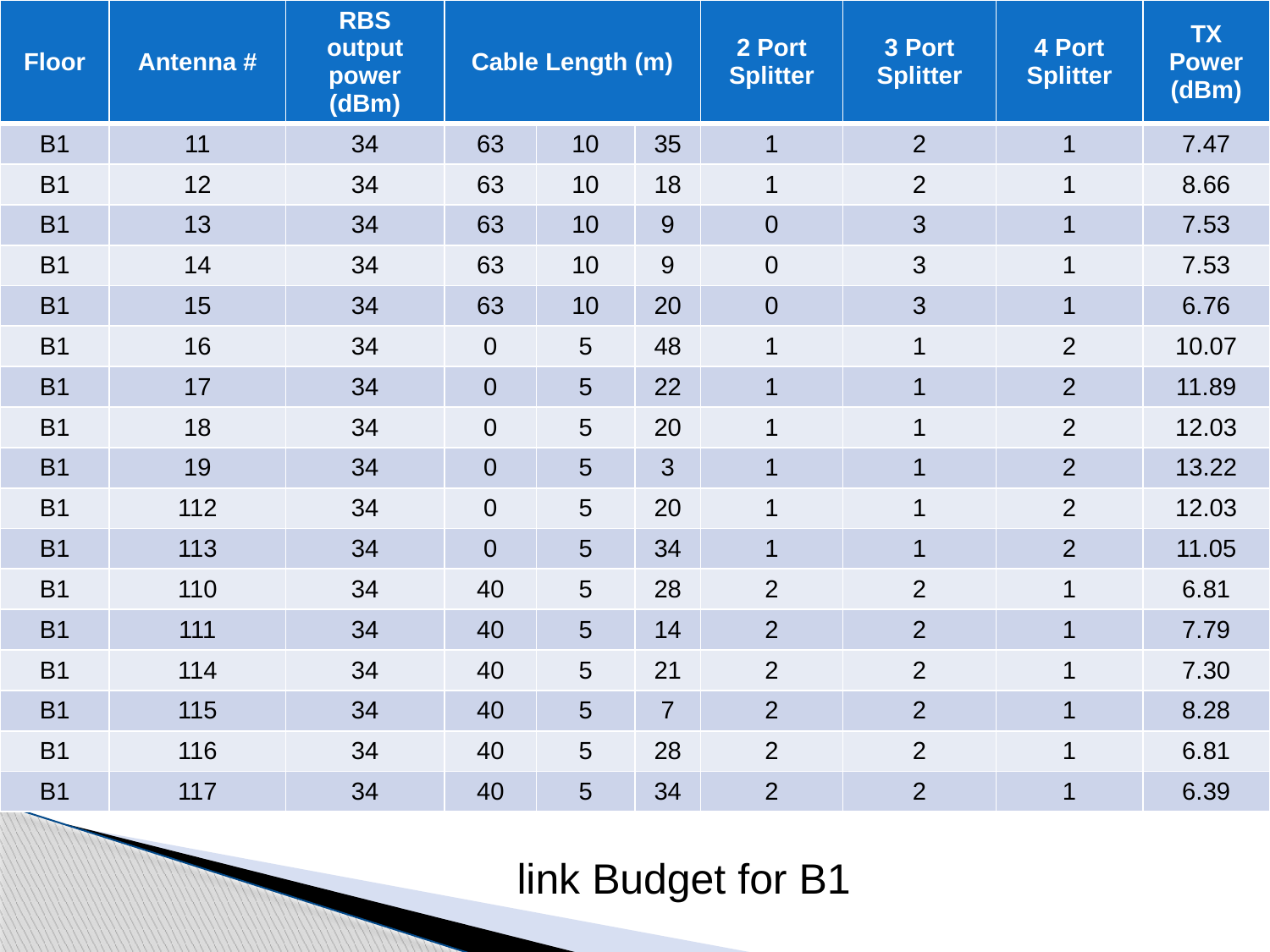

| Floor | Antenna # | RBS output power (dBm) | Cable Length (m) |  |  | 2 Port Splitter | 3 Port Splitter | 4 Port Splitter | TX Power (dBm) |
| --- | --- | --- | --- | --- | --- | --- | --- | --- | --- |
| B1 | 11 | 34 | 63 | 10 | 35 | 1 | 2 | 1 | 7.47 |
| B1 | 12 | 34 | 63 | 10 | 18 | 1 | 2 | 1 | 8.66 |
| B1 | 13 | 34 | 63 | 10 | 9 | 0 | 3 | 1 | 7.53 |
| B1 | 14 | 34 | 63 | 10 | 9 | 0 | 3 | 1 | 7.53 |
| B1 | 15 | 34 | 63 | 10 | 20 | 0 | 3 | 1 | 6.76 |
| B1 | 16 | 34 | 0 | 5 | 48 | 1 | 1 | 2 | 10.07 |
| B1 | 17 | 34 | 0 | 5 | 22 | 1 | 1 | 2 | 11.89 |
| B1 | 18 | 34 | 0 | 5 | 20 | 1 | 1 | 2 | 12.03 |
| B1 | 19 | 34 | 0 | 5 | 3 | 1 | 1 | 2 | 13.22 |
| B1 | 112 | 34 | 0 | 5 | 20 | 1 | 1 | 2 | 12.03 |
| B1 | 113 | 34 | 0 | 5 | 34 | 1 | 1 | 2 | 11.05 |
| B1 | 110 | 34 | 40 | 5 | 28 | 2 | 2 | 1 | 6.81 |
| B1 | 111 | 34 | 40 | 5 | 14 | 2 | 2 | 1 | 7.79 |
| B1 | 114 | 34 | 40 | 5 | 21 | 2 | 2 | 1 | 7.30 |
| B1 | 115 | 34 | 40 | 5 | 7 | 2 | 2 | 1 | 8.28 |
| B1 | 116 | 34 | 40 | 5 | 28 | 2 | 2 | 1 | 6.81 |
| B1 | 117 | 34 | 40 | 5 | 34 | 2 | 2 | 1 | 6.39 |
link Budget for B1